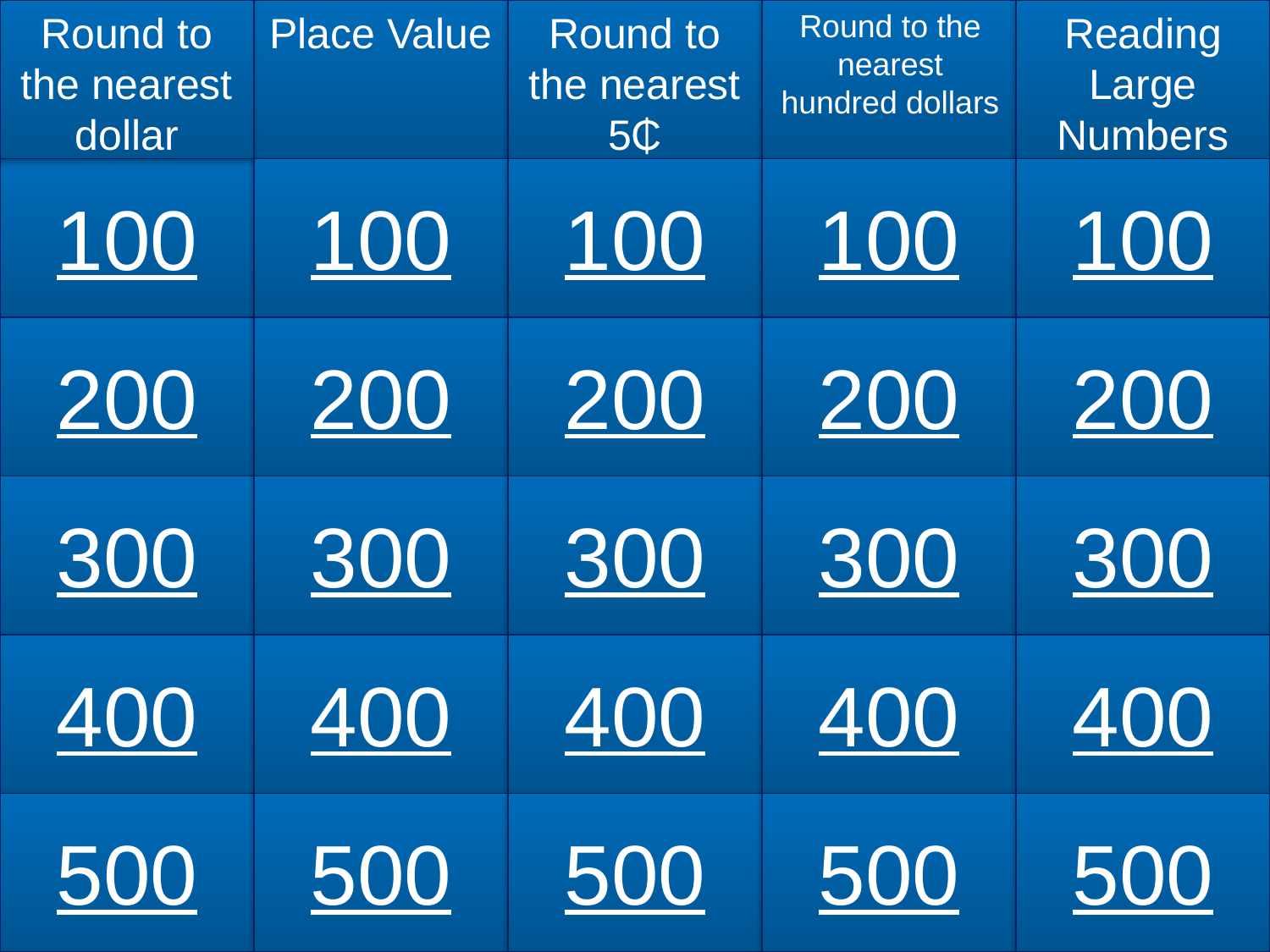

Round to the nearest dollar
Place Value
Round to the nearest 5₵
Reading Large Numbers
Round to the nearest hundred dollars
100
100
100
100
100
200
200
200
200
200
300
300
300
300
300
400
400
400
400
400
500
500
500
500
500